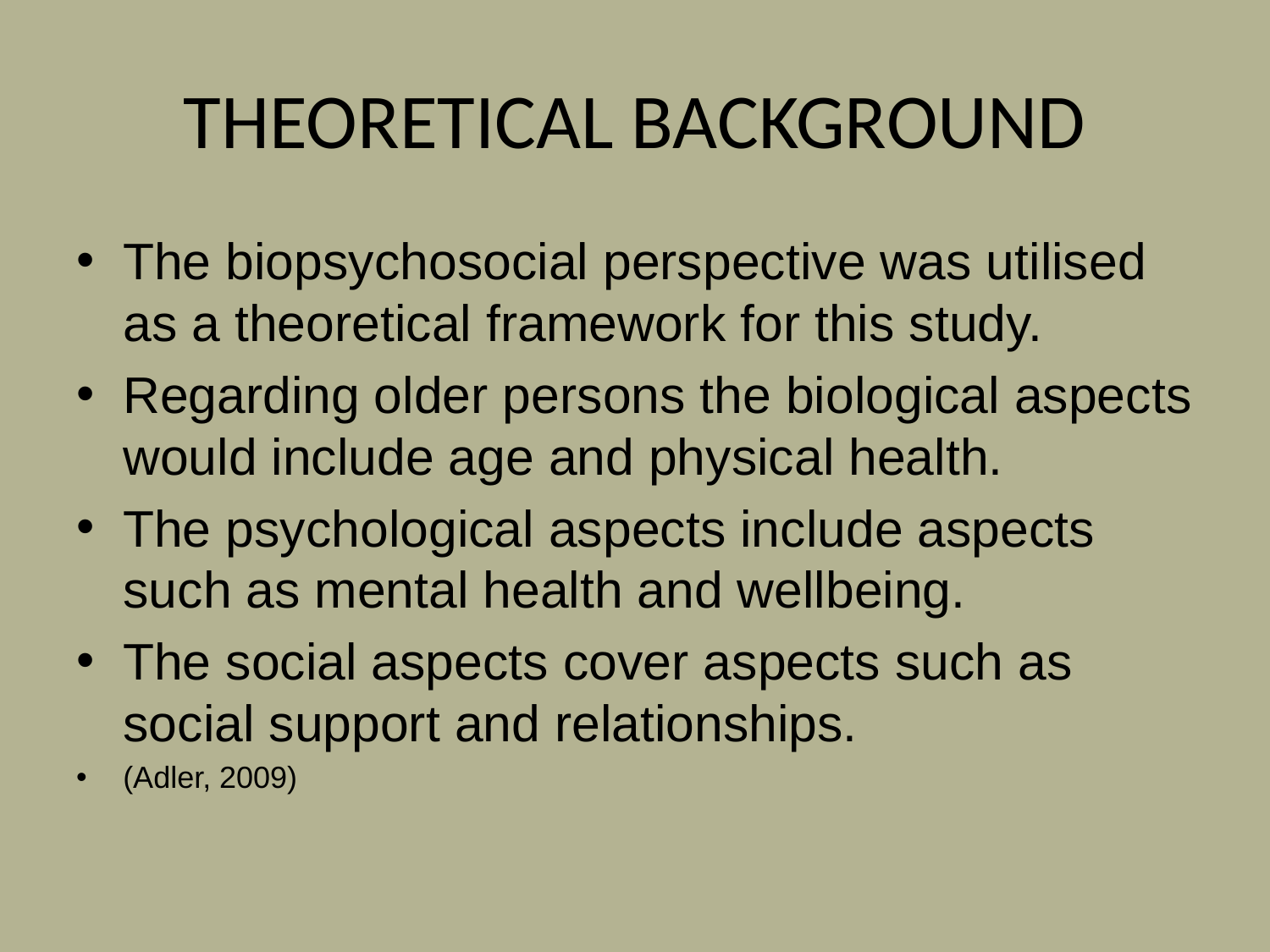

# THEORETICAL BACKGROUND
The biopsychosocial perspective was utilised as a theoretical framework for this study.
Regarding older persons the biological aspects would include age and physical health.
The psychological aspects include aspects such as mental health and wellbeing.
The social aspects cover aspects such as social support and relationships.
(Adler, 2009)